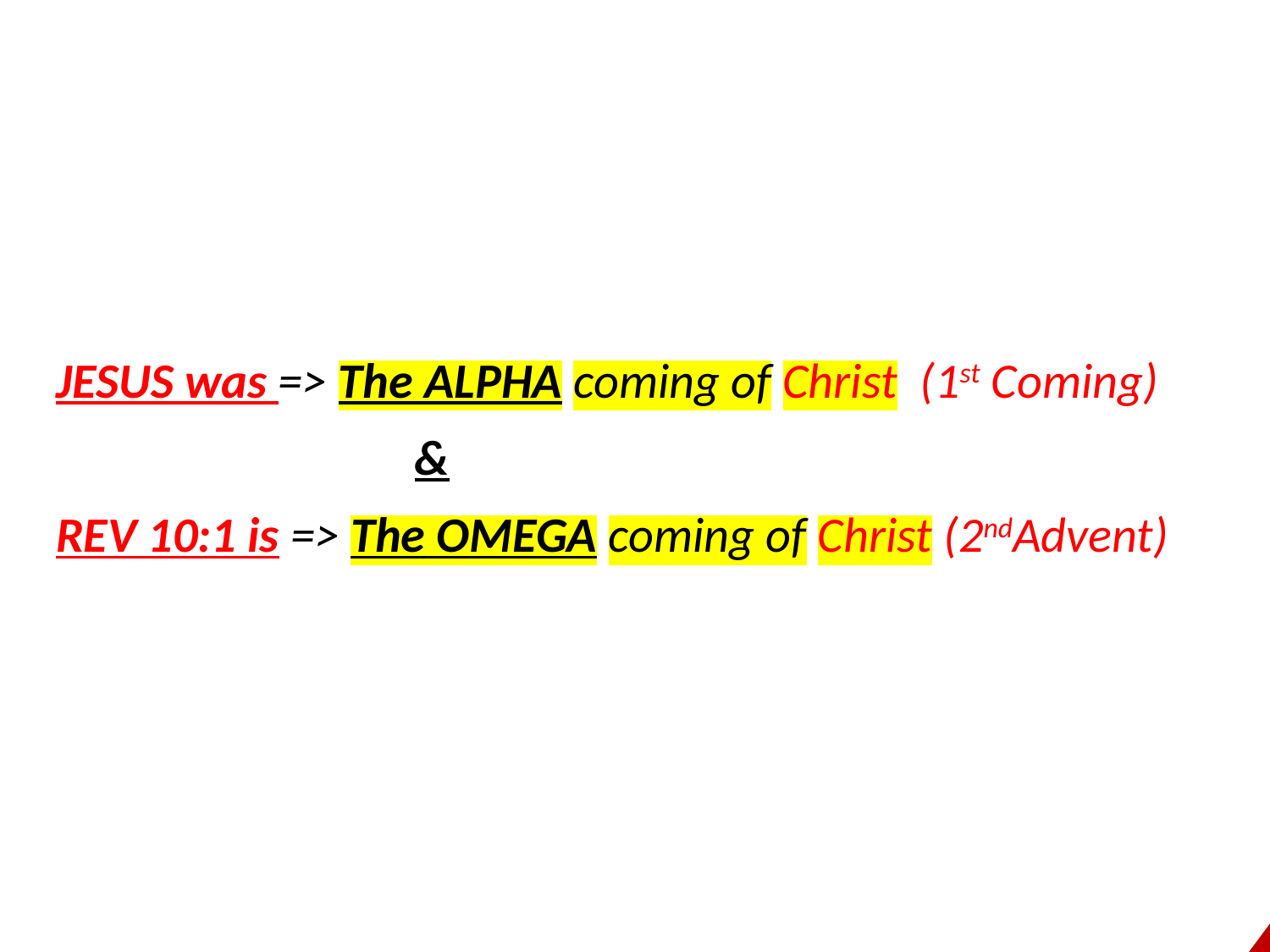

JESUS was => The ALPHA coming of Christ  (1st Coming)
                                &
REV 10:1 is => The OMEGA coming of Christ (2ndAdvent)